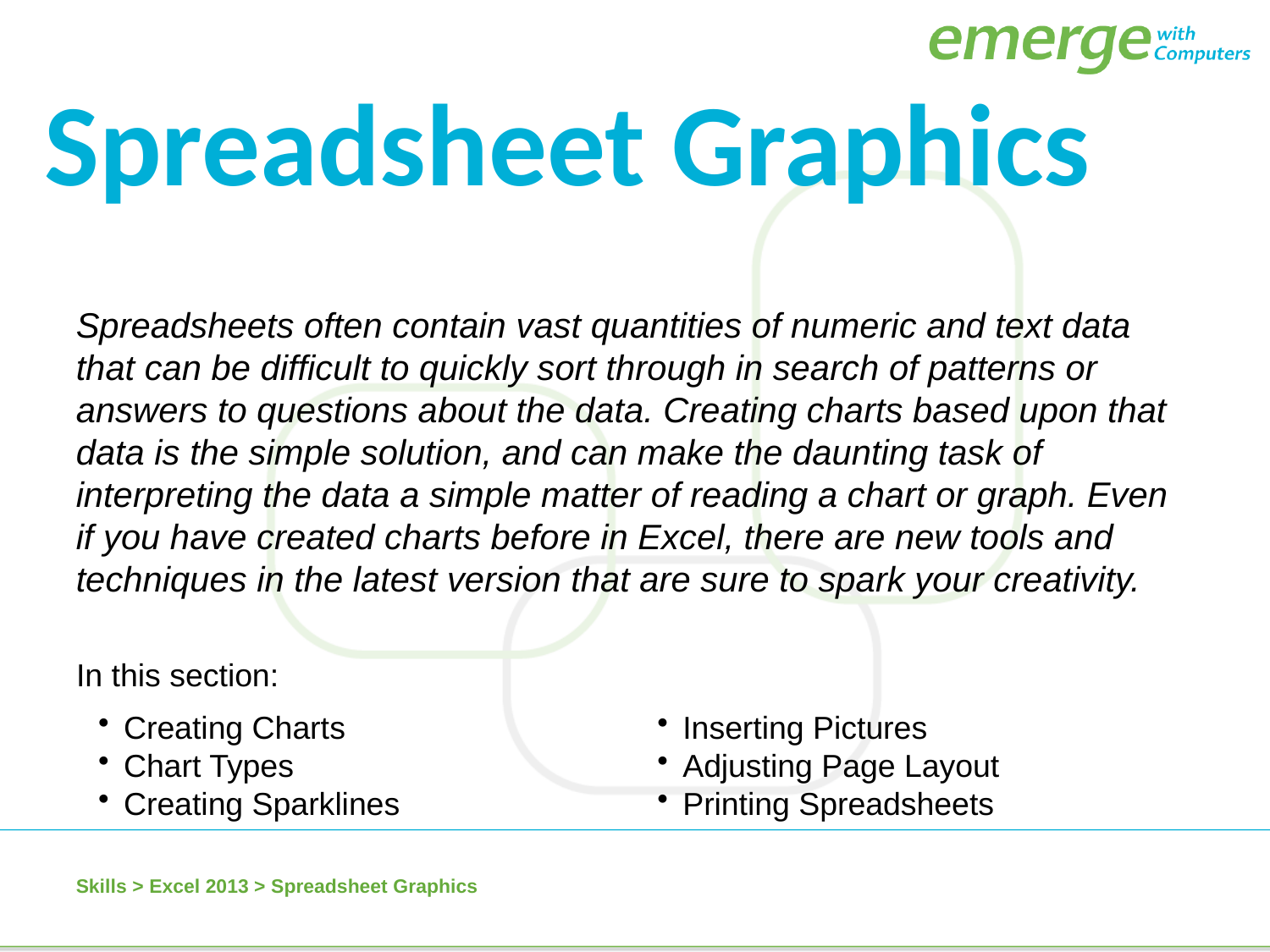

Spreadsheet Graphics
Spreadsheets often contain vast quantities of numeric and text data that can be difficult to quickly sort through in search of patterns or answers to questions about the data. Creating charts based upon that data is the simple solution, and can make the daunting task of interpreting the data a simple matter of reading a chart or graph. Even if you have created charts before in Excel, there are new tools and techniques in the latest version that are sure to spark your creativity.
In this section:
Creating Charts
Chart Types
Creating Sparklines

Inserting Pictures
Adjusting Page Layout
Printing Spreadsheets

Skills > Excel 2013 > Spreadsheet Graphics